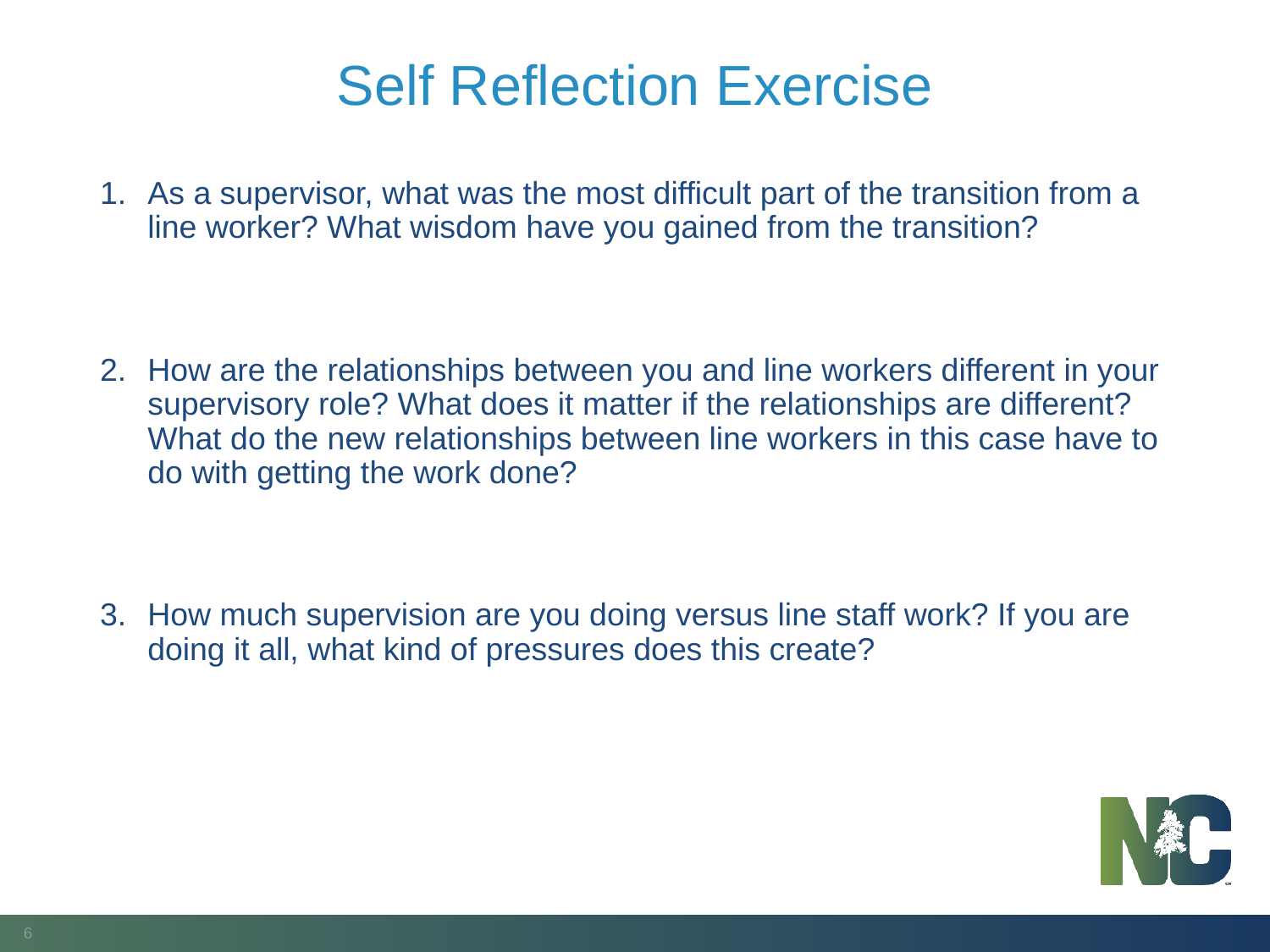

# Self Reflection Exercise
As a supervisor, what was the most difficult part of the transition from a line worker? What wisdom have you gained from the transition?

How are the relationships between you and line workers different in your supervisory role? What does it matter if the relationships are different? What do the new relationships between line workers in this case have to do with getting the work done?

How much supervision are you doing versus line staff work? If you are doing it all, what kind of pressures does this create?
6